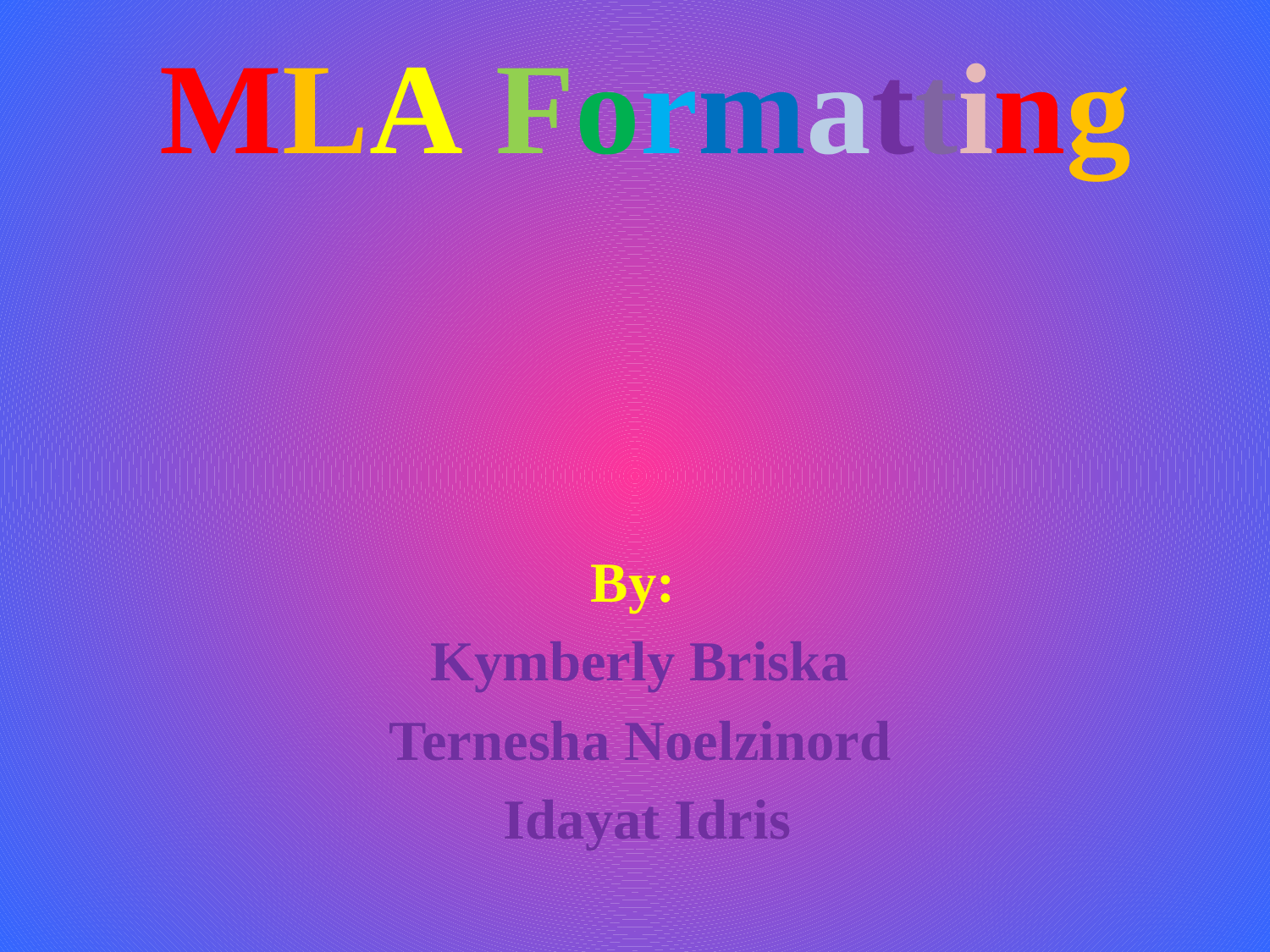

# MLA Formatting
By:
Kymberly Briska
Ternesha Noelzinord
 Idayat Idris